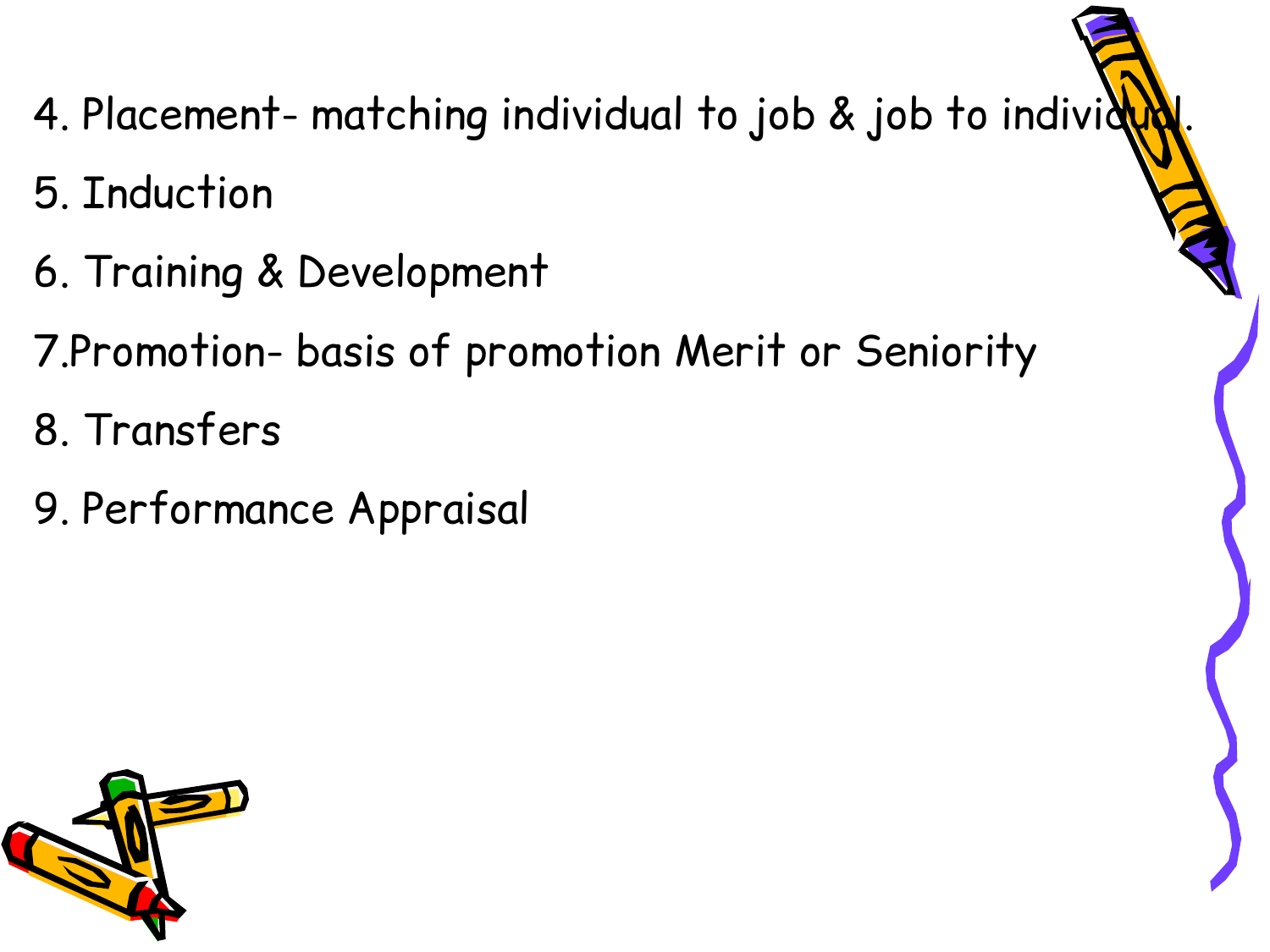

4. Placement- matching individual to job & job to individual.

5. Induction

6. Training & Development

7.Promotion- basis of promotion Merit or Seniority

8. Transfers

9. Performance Appraisal